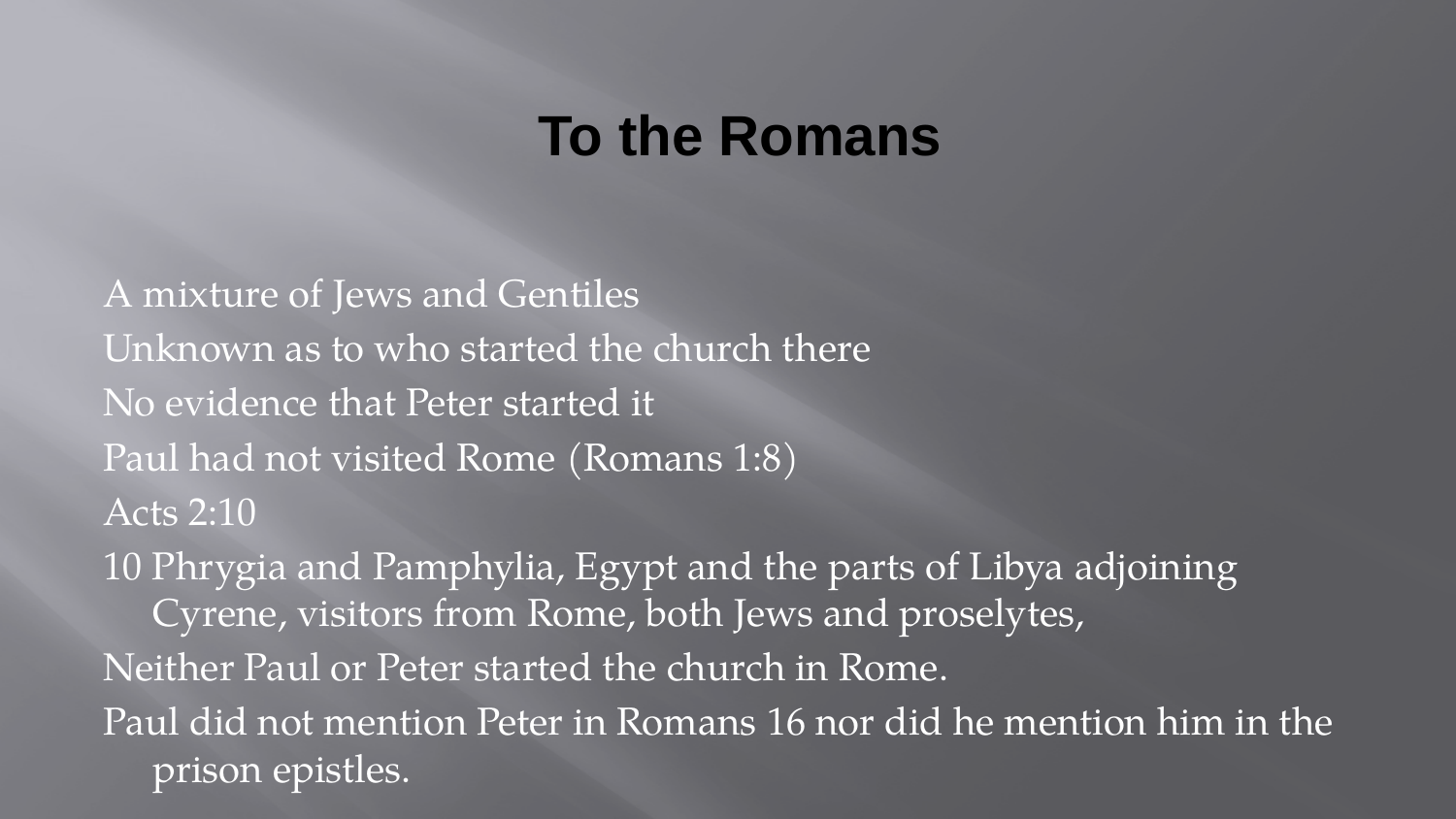

# To the Romans

A mixture of Jews and Gentiles
Unknown as to who started the church there
No evidence that Peter started it
Paul had not visited Rome (Romans 1:8)
Acts 2:10
10 Phrygia and Pamphylia, Egypt and the parts of Libya adjoining Cyrene, visitors from Rome, both Jews and proselytes,
Neither Paul or Peter started the church in Rome.
Paul did not mention Peter in Romans 16 nor did he mention him in the prison epistles.